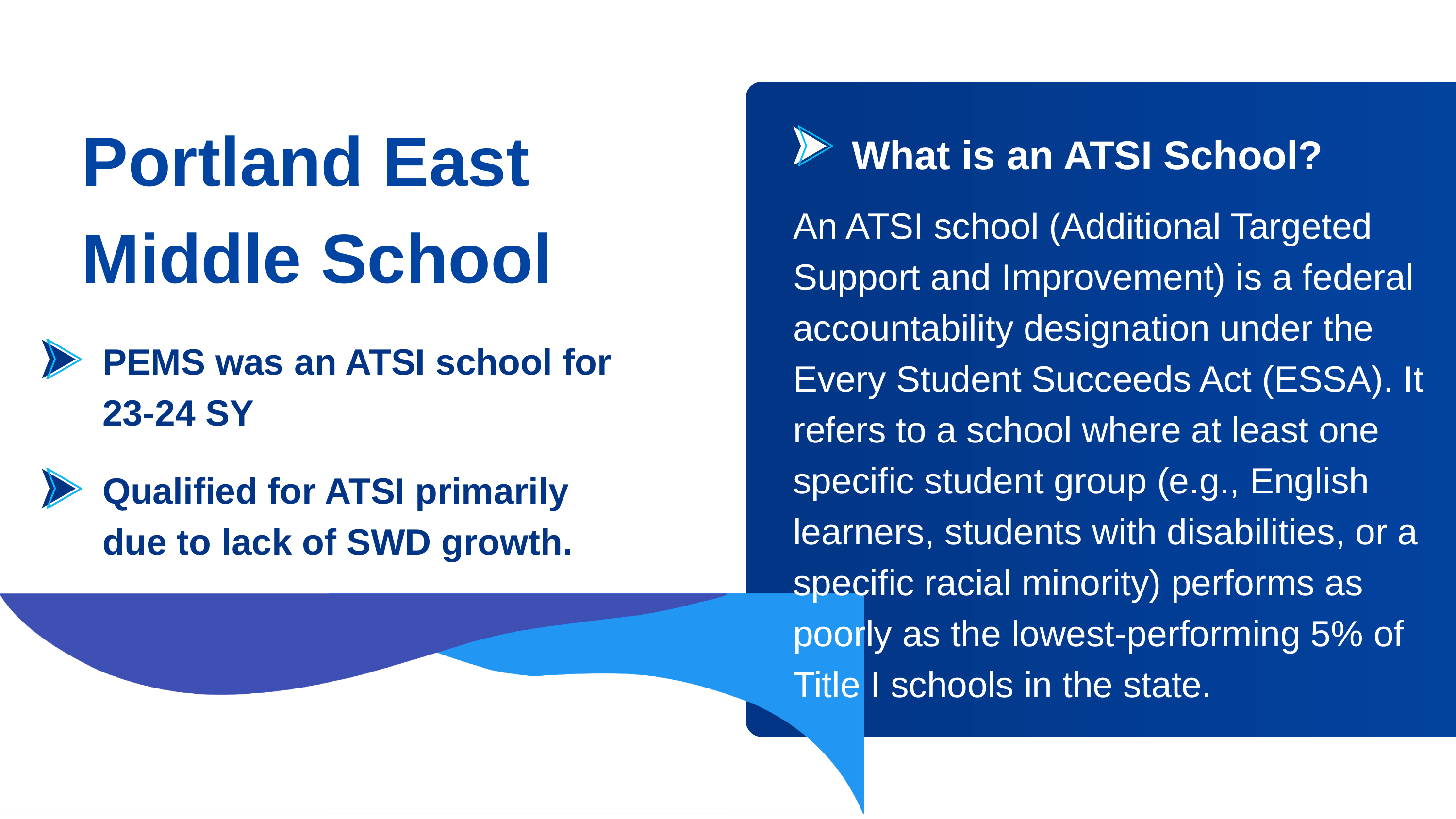

Portland East Middle School
What is an ATSI School?

An ATSI school (Additional Targeted Support and Improvement) is a federal accountability designation under the Every Student Succeeds Act (ESSA). It refers to a school where at least one specific student group (e.g., English learners, students with disabilities, or a specific racial minority) performs as poorly as the lowest-performing 5% of Title I schools in the state.
PEMS was an ATSI school for 23-24 SY

Qualified for ATSI primarily due to lack of SWD growth.